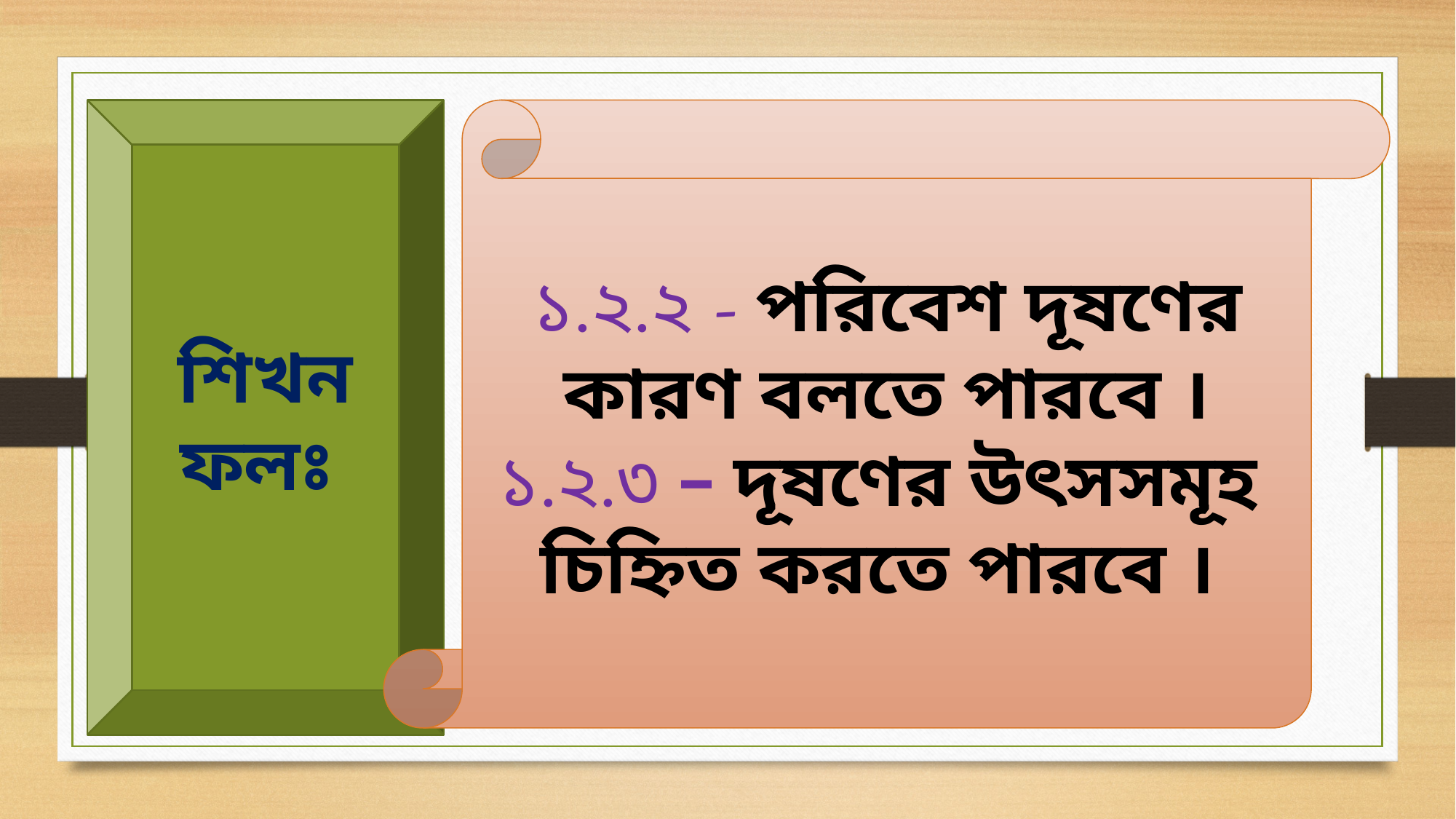

শিখন ফলঃ

১.২.২ - পরিবেশ দূষণের কারণ বলতে পারবে ।
১.২.৩ – দূষণের উৎসসমূহ  চিহ্নিত করতে পারবে ।